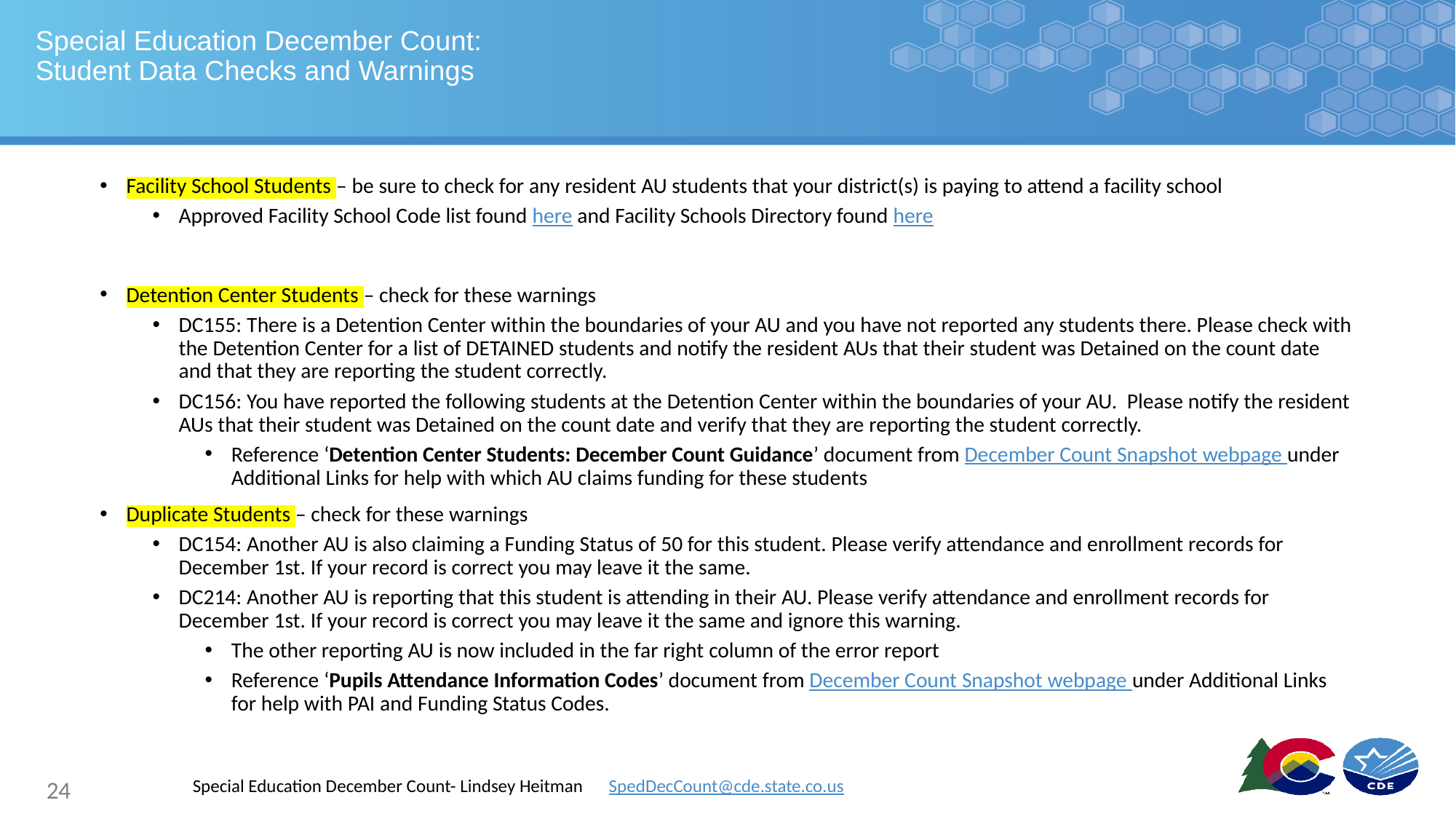

# Special Education December Count: Student Data Checks and Warnings
Facility School Students – be sure to check for any resident AU students that your district(s) is paying to attend a facility school
Approved Facility School Code list found here and Facility Schools Directory found here

Detention Center Students – check for these warnings
DC155: There is a Detention Center within the boundaries of your AU and you have not reported any students there. Please check with the Detention Center for a list of DETAINED students and notify the resident AUs that their student was Detained on the count date and that they are reporting the student correctly.
DC156: You have reported the following students at the Detention Center within the boundaries of your AU.  Please notify the resident AUs that their student was Detained on the count date and verify that they are reporting the student correctly.
Reference ‘Detention Center Students: December Count Guidance’ document from December Count Snapshot webpage under Additional Links for help with which AU claims funding for these students
Duplicate Students – check for these warnings
DC154: Another AU is also claiming a Funding Status of 50 for this student. Please verify attendance and enrollment records for December 1st. If your record is correct you may leave it the same.
DC214: Another AU is reporting that this student is attending in their AU. Please verify attendance and enrollment records for December 1st. If your record is correct you may leave it the same and ignore this warning.
The other reporting AU is now included in the far right column of the error report
Reference ‘Pupils Attendance Information Codes’ document from December Count Snapshot webpage under Additional Links for help with PAI and Funding Status Codes.

24
Special Education December Count- Lindsey Heitman      SpedDecCount@cde.state.co.us